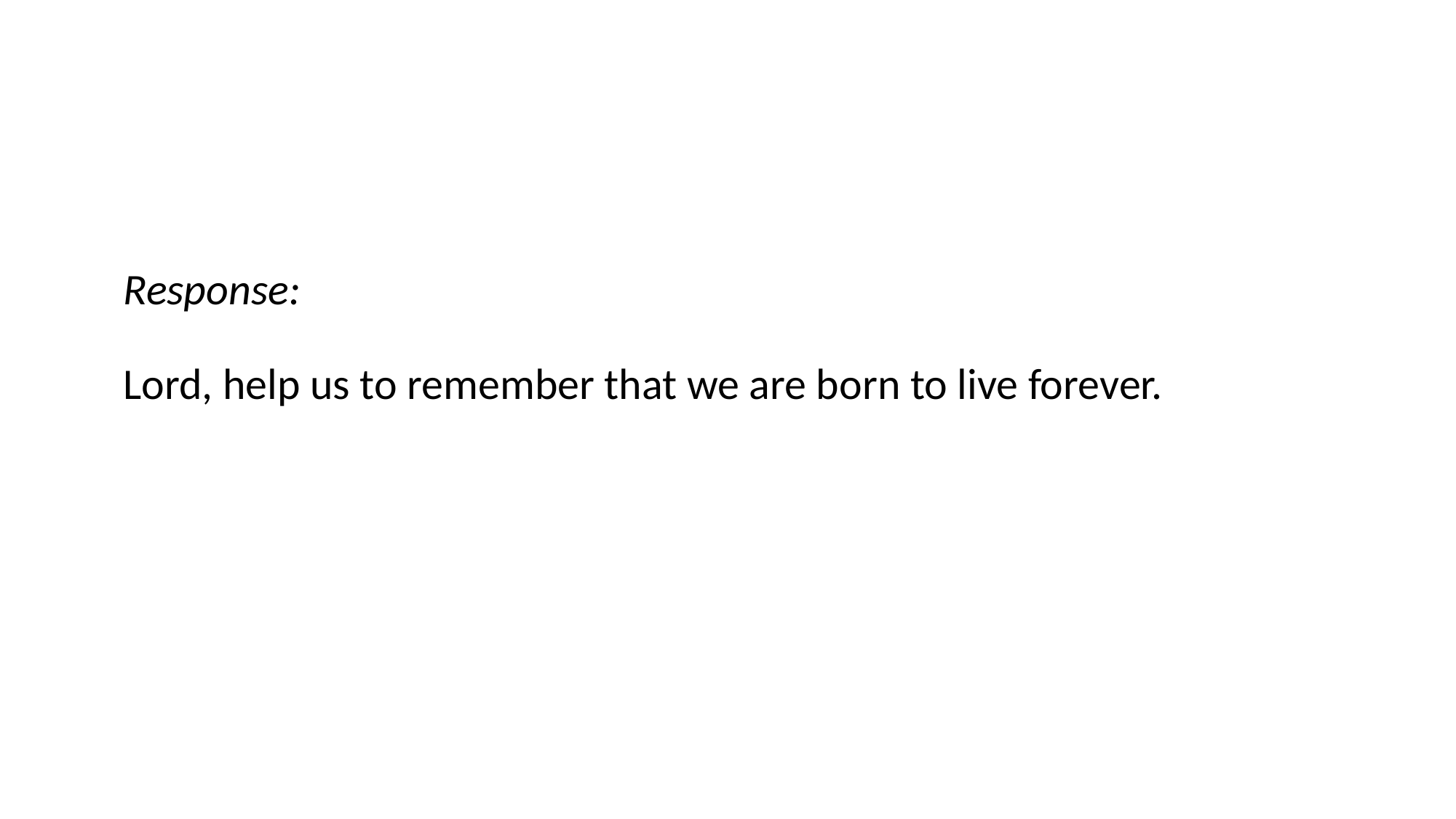

# Response: Lord, help us to remember that we are born to live forever.